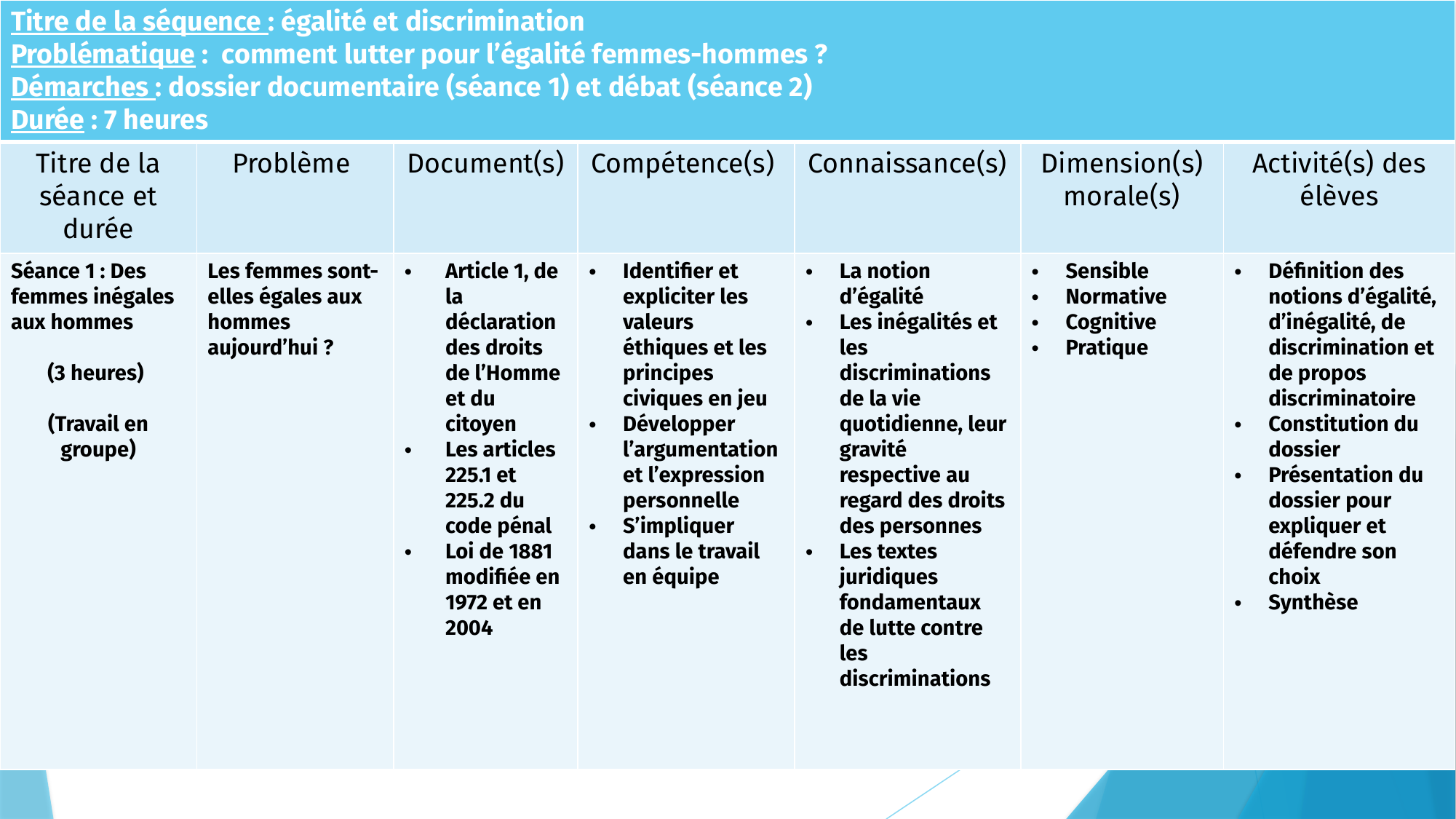

| Titre de la séquence : égalité et discrimination Problématique : comment lutter pour l’égalité femmes-hommes ? Démarches : dossier documentaire (séance 1) et débat (séance 2) Durée : 7 heures |  |  |  |  |  |  |
| --- | --- | --- | --- | --- | --- | --- |
| Titre de la séance et durée | Problème | Document(s) | Compétence(s) | Connaissance(s) | Dimension(s) morale(s) | Activité(s) des élèves |
| Séance 1 : Des femmes inégales aux hommes (3 heures) (Travail en groupe) | Les femmes sont-elles égales aux hommes aujourd’hui ? | Article 1, de la déclaration des droits de l’Homme et du citoyen Les articles 225.1 et 225.2 du code pénal Loi de 1881 modifiée en 1972 et en 2004 | Identifier et expliciter les valeurs éthiques et les principes civiques en jeu Développer l’argumentation et l’expression personnelle S’impliquer dans le travail en équipe | La notion d’égalité Les inégalités et les discriminations de la vie quotidienne, leur gravité respective au regard des droits des personnes Les textes juridiques fondamentaux de lutte contre les discriminations | Sensible Normative Cognitive Pratique | Définition des notions d’égalité, d’inégalité, de discrimination et de propos discriminatoire Constitution du dossier Présentation du dossier pour expliquer et défendre son choix Synthèse |